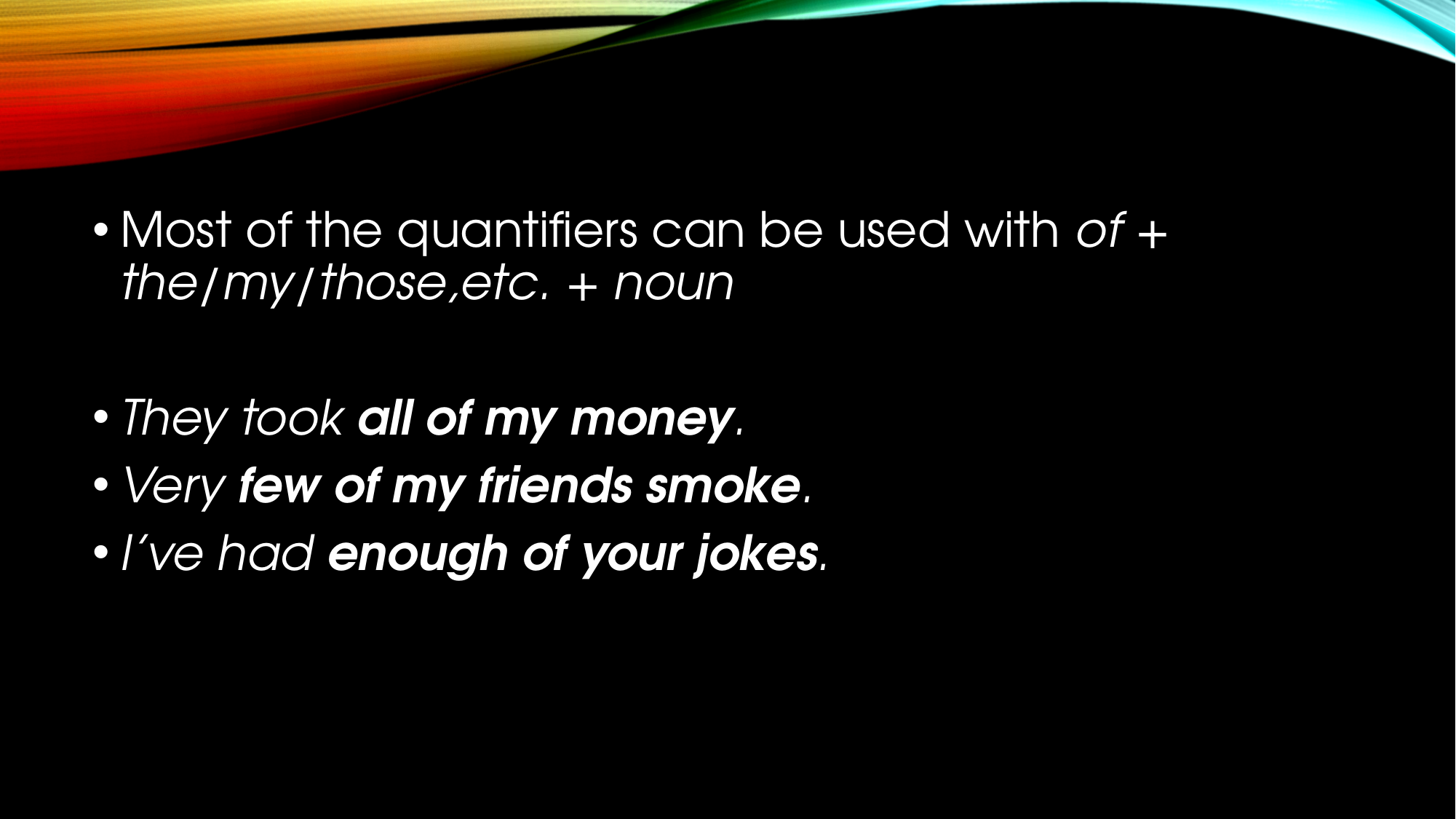

#
Most of the quantifiers can be used with of + the/my/those,etc. + noun

They took all of my money.
Very few of my friends smoke.
I’ve had enough of your jokes.